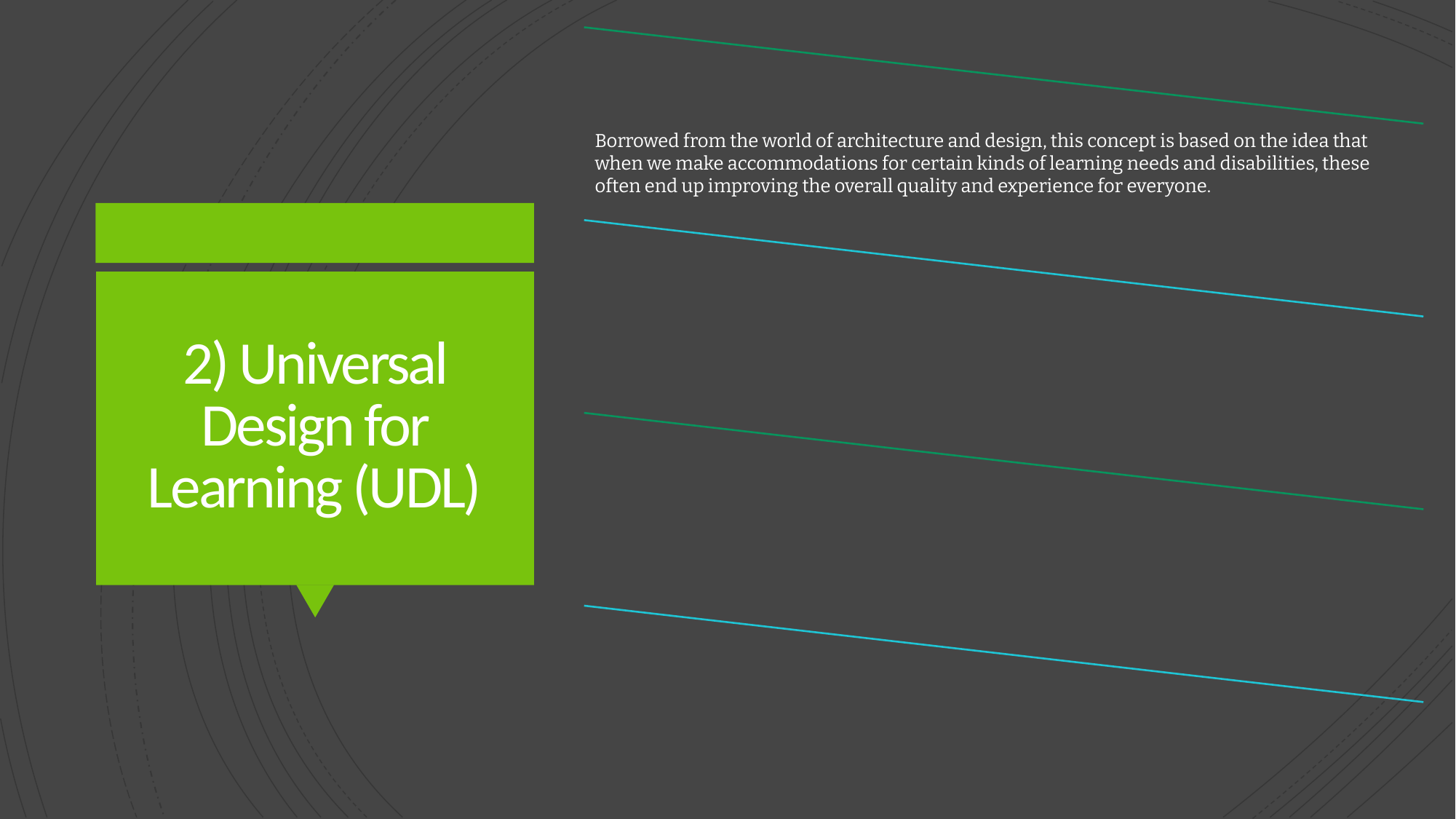

Borrowed from the world of architecture and design, this concept is based on the idea that when we make accommodations for certain kinds of learning needs and disabilities, these often end up improving the overall quality and experience for everyone.
# 2) Universal Design for Learning (UDL)